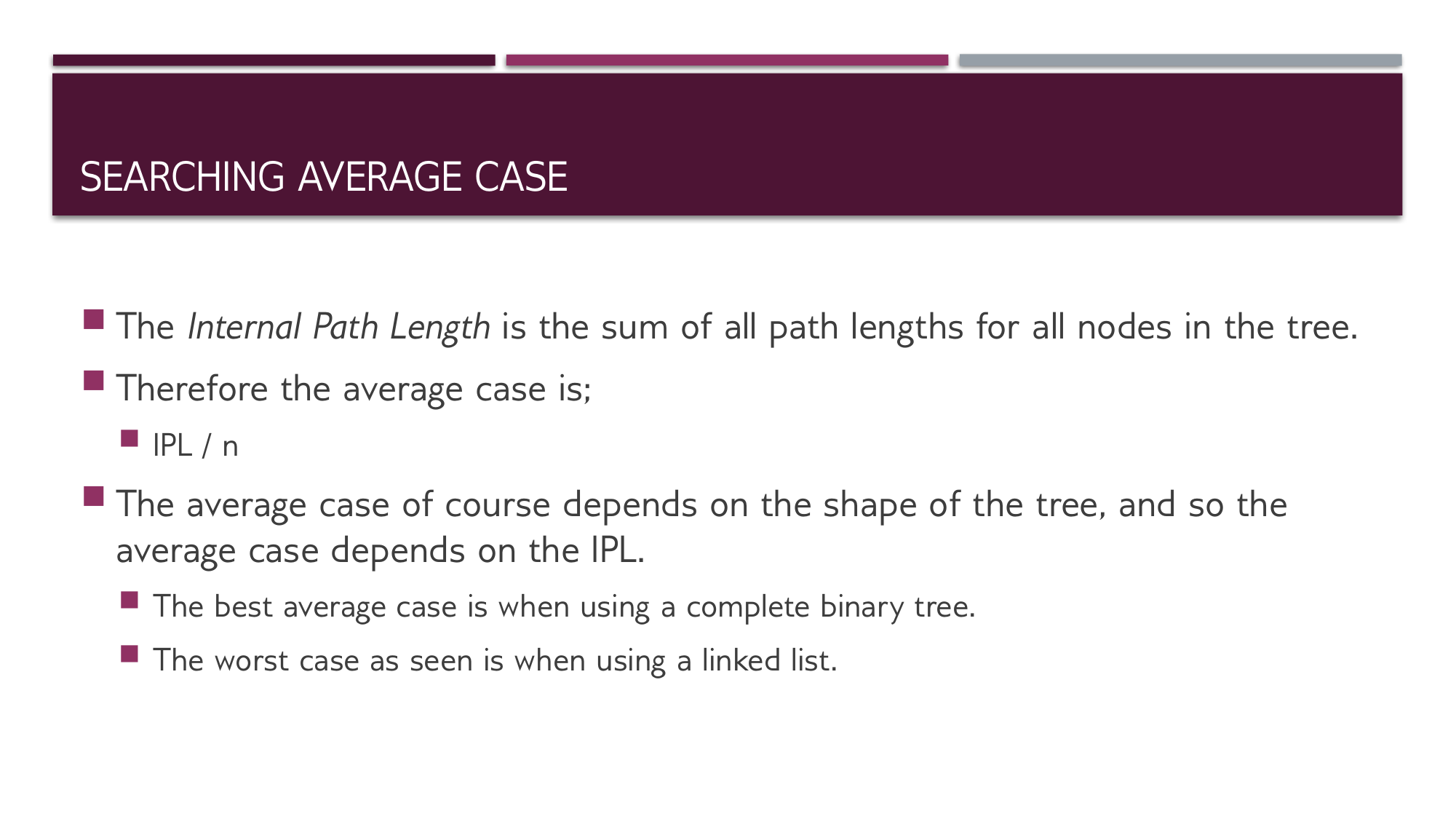

# Searching Average Case
The Internal Path Length is the sum of all path lengths for all nodes in the tree.
Therefore the average case is;
IPL / n
The average case of course depends on the shape of the tree, and so the average case depends on the IPL.
The best average case is when using a complete binary tree.
The worst case as seen is when using a linked list.